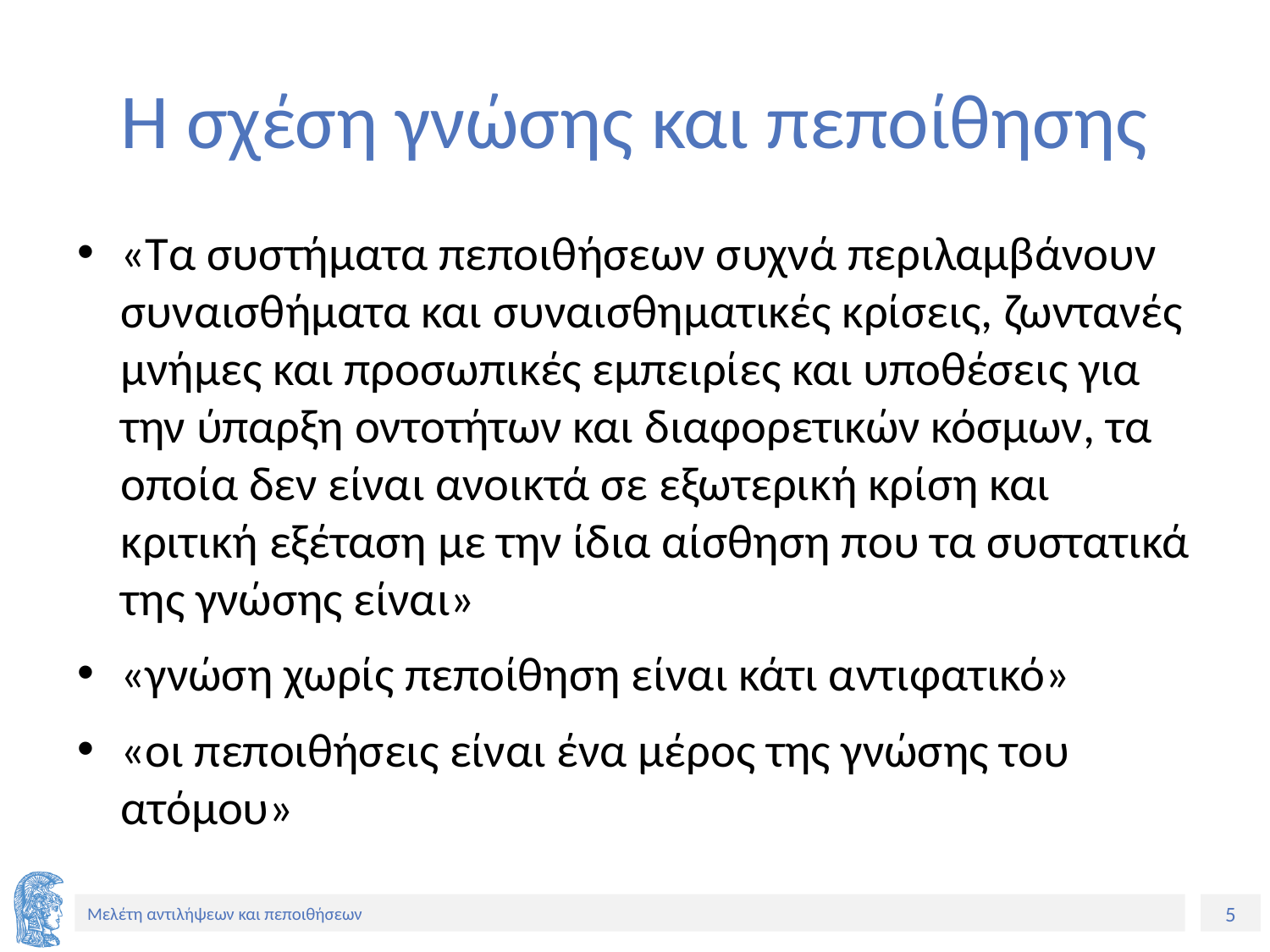

# Η σχέση γνώσης και πεποίθησης
«Τα συστήματα πεποιθήσεων συχνά περιλαμβάνουν συναισθήματα και συναισθηματικές κρίσεις, ζωντανές μνήμες και προσωπικές εμπειρίες και υποθέσεις για την ύπαρξη οντοτήτων και διαφορετικών κόσμων, τα οποία δεν είναι ανοικτά σε εξωτερική κρίση και κριτική εξέταση με την ίδια αίσθηση που τα συστατικά της γνώσης είναι»
«γνώση χωρίς πεποίθηση είναι κάτι αντιφατικό»
«οι πεποιθήσεις είναι ένα μέρος της γνώσης του ατόμου»